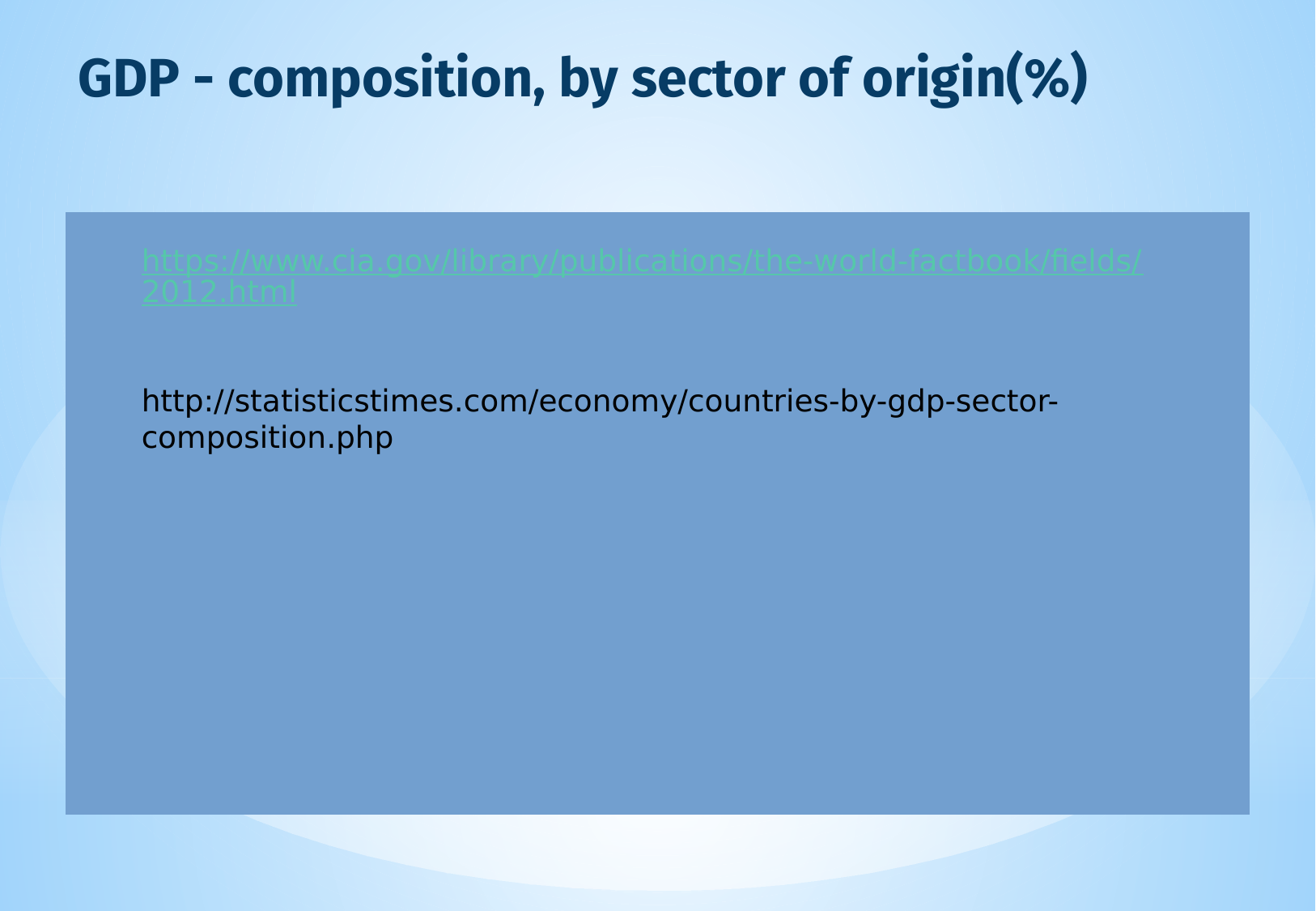

# GDP - composition, by sector of origin(%)

https://www.cia.gov/library/publications/the-world-factbook/fields/2012.html

http://statisticstimes.com/economy/countries-by-gdp-sector-composition.php